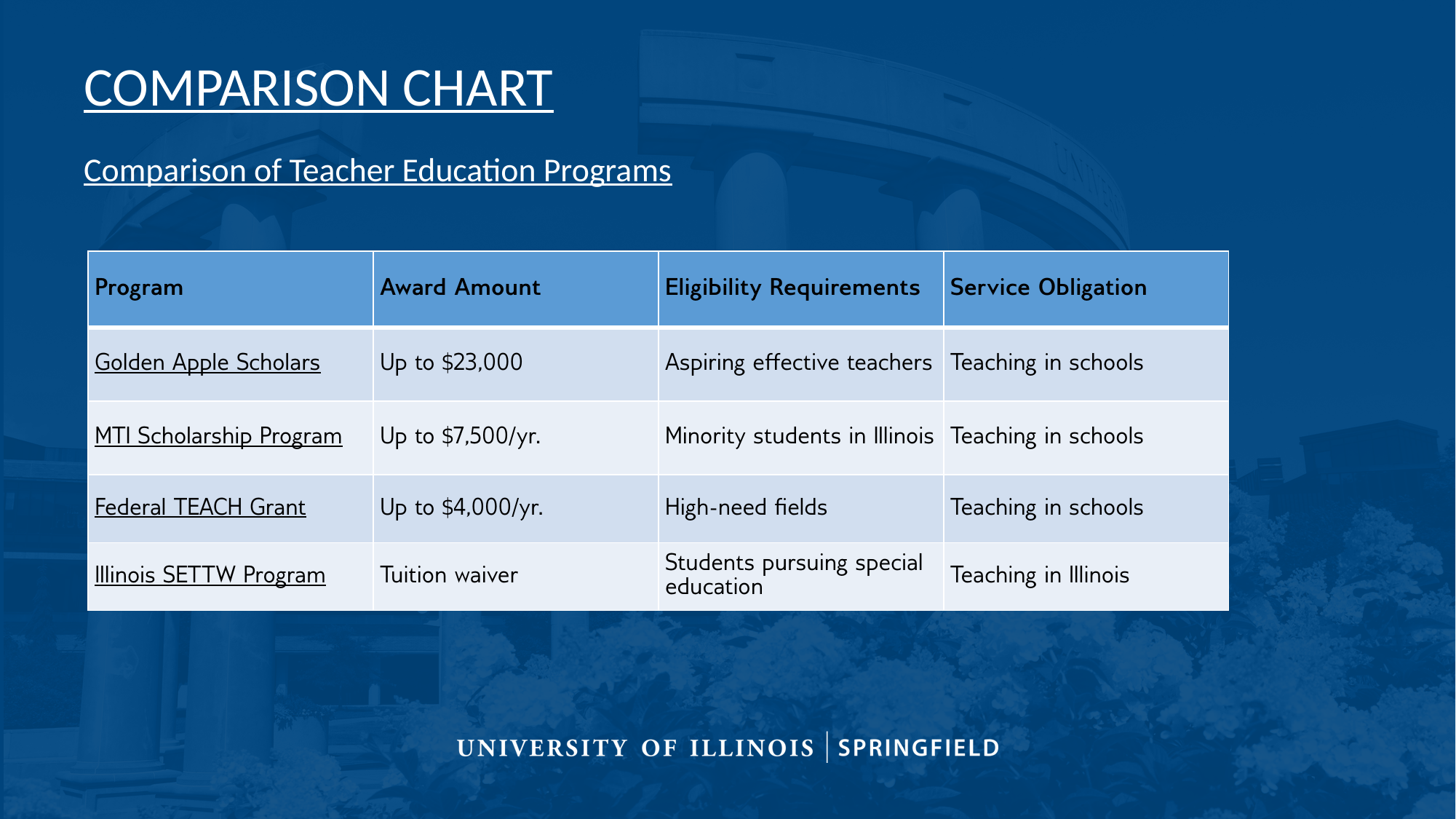

Comparison Chart

Comparison of Teacher Education Programs
| Program | Award Amount | Eligibility Requirements | Service Obligation |
| --- | --- | --- | --- |
| Golden Apple Scholars | Up to $23,000 | Aspiring effective teachers | Teaching in schools |
| MTI Scholarship Program | Up to $7,500/yr. | Minority students in Illinois | Teaching in schools |
| Federal TEACH Grant | Up to $4,000/yr. | High-need fields | Teaching in schools |
| Illinois SETTW Program | Tuition waiver | Students pursuing special education | Teaching in Illinois |